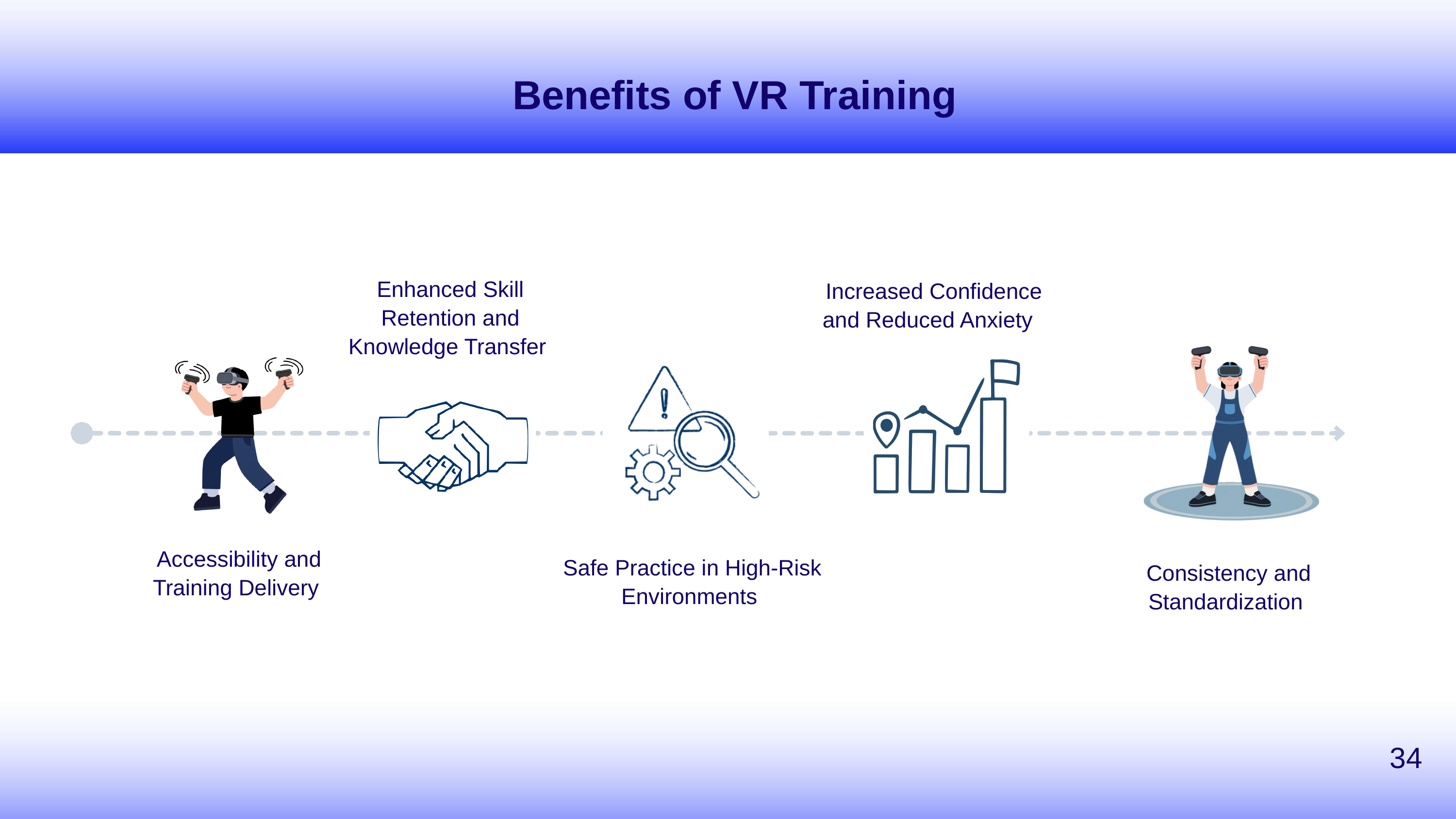

Benefits of VR Training
Enhanced Skill Retention and Knowledge Transfer
 Increased Confidence and Reduced Anxiety

Accessibility and Training Delivery
Safe Practice in High-Risk Environments
Consistency and Standardization

34